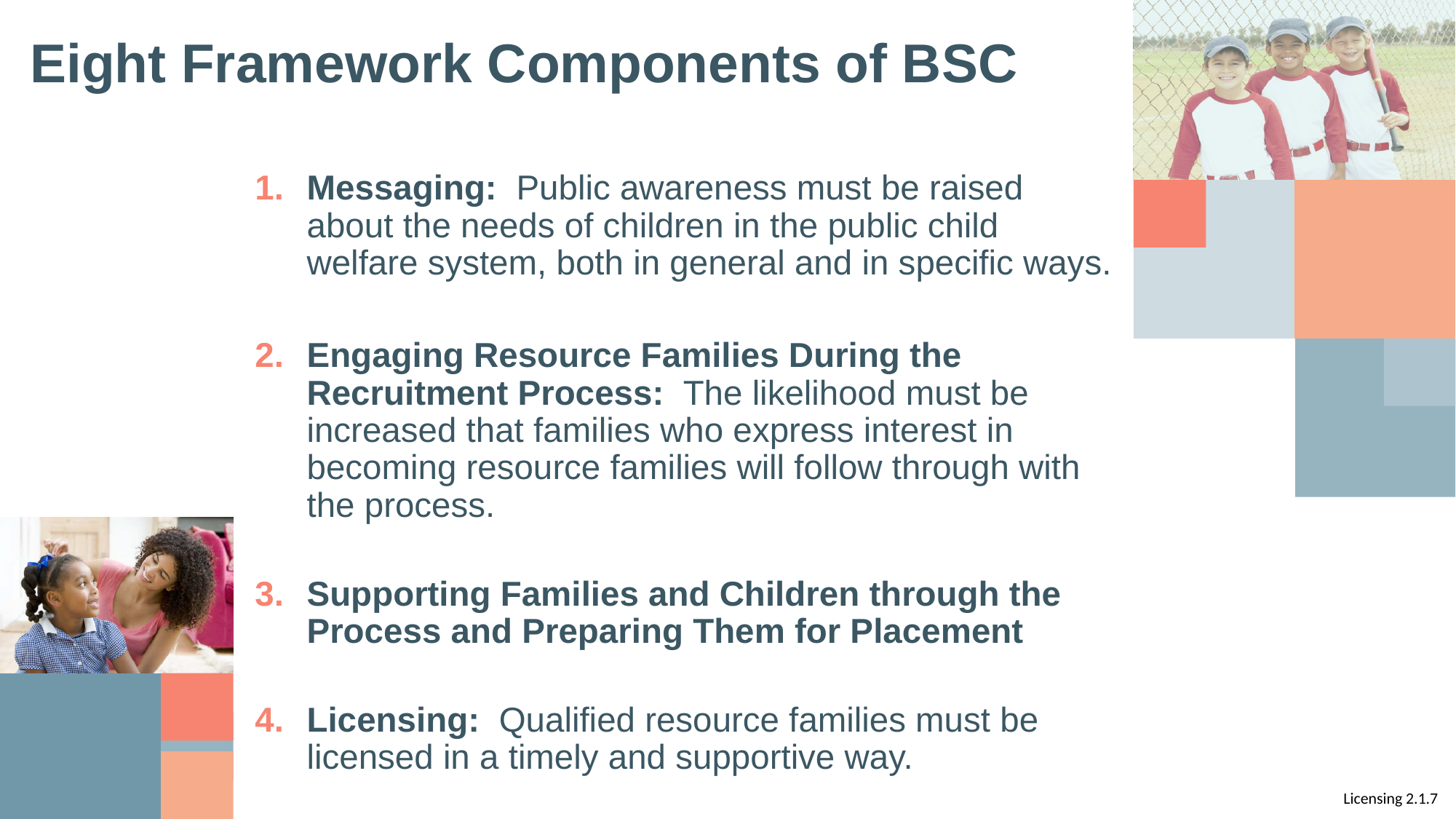

# Eight Framework Components of BSC
Messaging:  Public awareness must be raised about the needs of children in the public child welfare system, both in general and in specific ways.
Engaging Resource Families During the Recruitment Process:  The likelihood must be increased that families who express interest in becoming resource families will follow through with the process.
Supporting Families and Children through the Process and Preparing Them for Placement
Licensing:  Qualified resource families must be licensed in a timely and supportive way.

Licensing 2.1.7